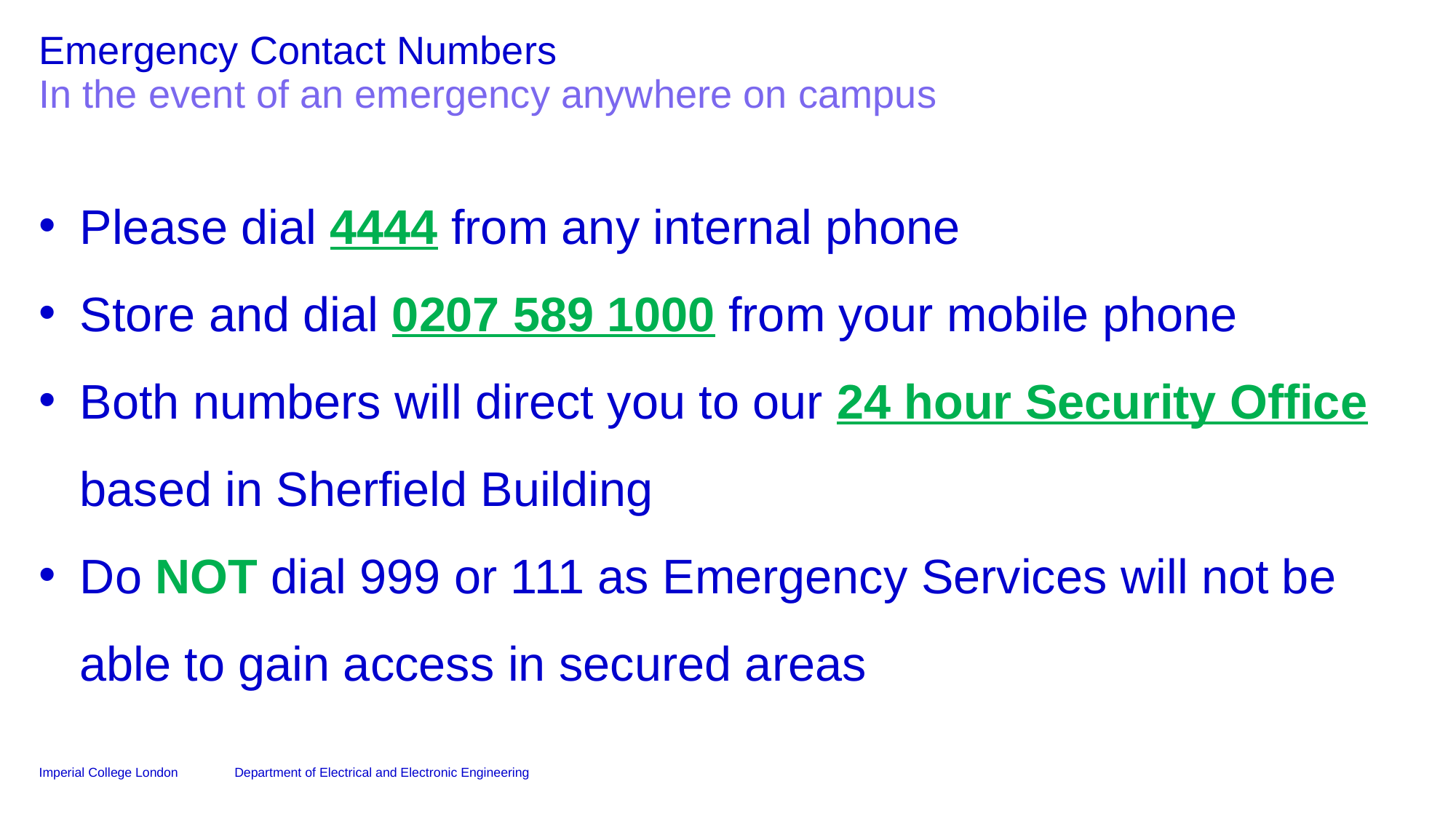

# Emergency Contact Numbers
In the event of an emergency anywhere on campus
Please dial 4444 from any internal phone
Store and dial 0207 589 1000 from your mobile phone
Both numbers will direct you to our 24 hour Security Office based in Sherfield Building
Do NOT dial 999 or 111 as Emergency Services will not be able to gain access in secured areas

Department of Electrical and Electronic Engineering